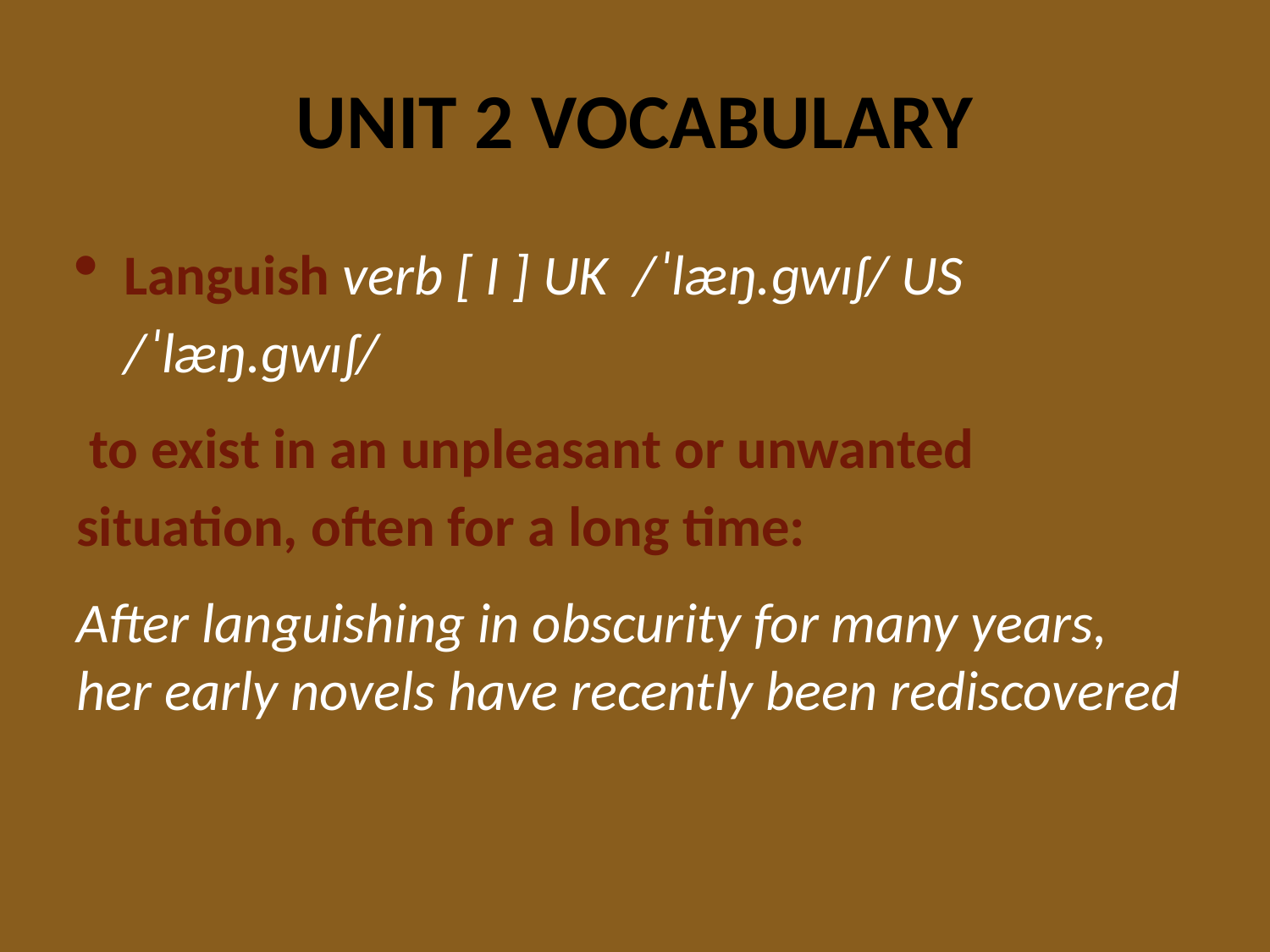

# UNIT 2 VOCABULARY
Languish verb [ I ] UK  /ˈlæŋ.ɡwɪʃ/ US  /ˈlæŋ.ɡwɪʃ/
 to exist in an unpleasant or unwanted situation, often for a long time:
After languishing in obscurity for many years, her early novels have recently been rediscovered